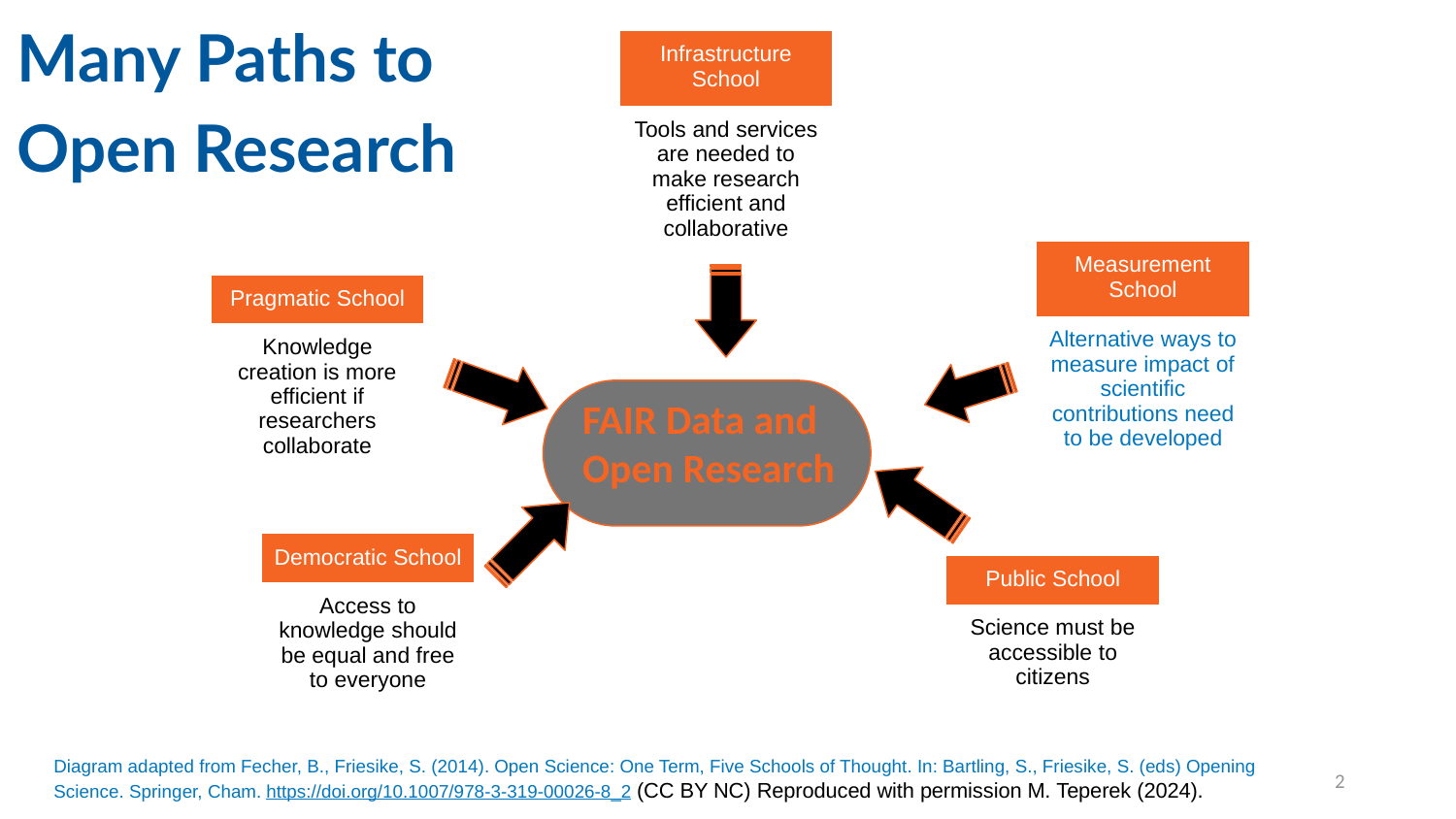

Many Paths to Open Research
| Infrastructure School |
| --- |
| Tools and services are needed to make research efficient and collaborative |
| Measurement School |
| --- |
| Alternative ways to measure impact of scientific contributions need to be developed |
| Pragmatic School |
| --- |
| Knowledge creation is more efficient if researchers collaborate |

FAIR Data and Open Research

| Democratic School |
| --- |
| Access to knowledge should be equal and free to everyone |
| Public School |
| --- |
| Science must be accessible to citizens |
Diagram adapted from Fecher, B., Friesike, S. (2014). Open Science: One Term, Five Schools of Thought. In: Bartling, S., Friesike, S. (eds) Opening Science. Springer, Cham. https://doi.org/10.1007/978-3-319-00026-8_2 (CC BY NC) Reproduced with permission M. Teperek (2024).
2